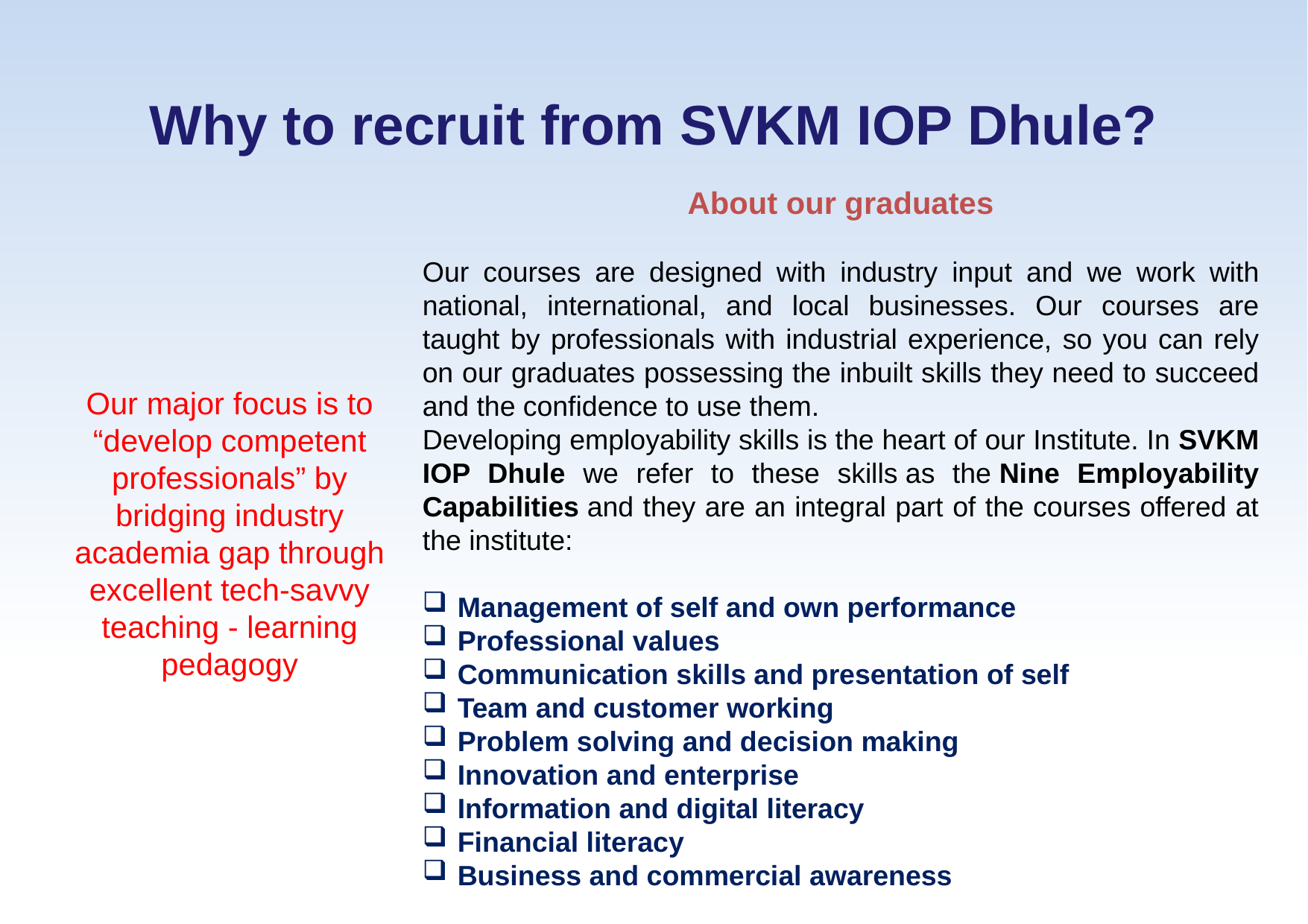

# Why to recruit from SVKM IOP Dhule?
About our graduates

Our courses are designed with industry input and we work with national, international, and local businesses. Our courses are taught by professionals with industrial experience, so you can rely on our graduates possessing the inbuilt skills they need to succeed and the confidence to use them.
Developing employability skills is the heart of our Institute. In SVKM IOP Dhule we refer to these skills as the Nine Employability Capabilities and they are an integral part of the courses offered at the institute:

Management of self and own performance
Professional values
Communication skills and presentation of self
Team and customer working
Problem solving and decision making
Innovation and enterprise
Information and digital literacy
Financial literacy
Business and commercial awareness
Our major focus is to “develop competent professionals” by bridging industry academia gap through excellent tech-savvy teaching - learning pedagogy